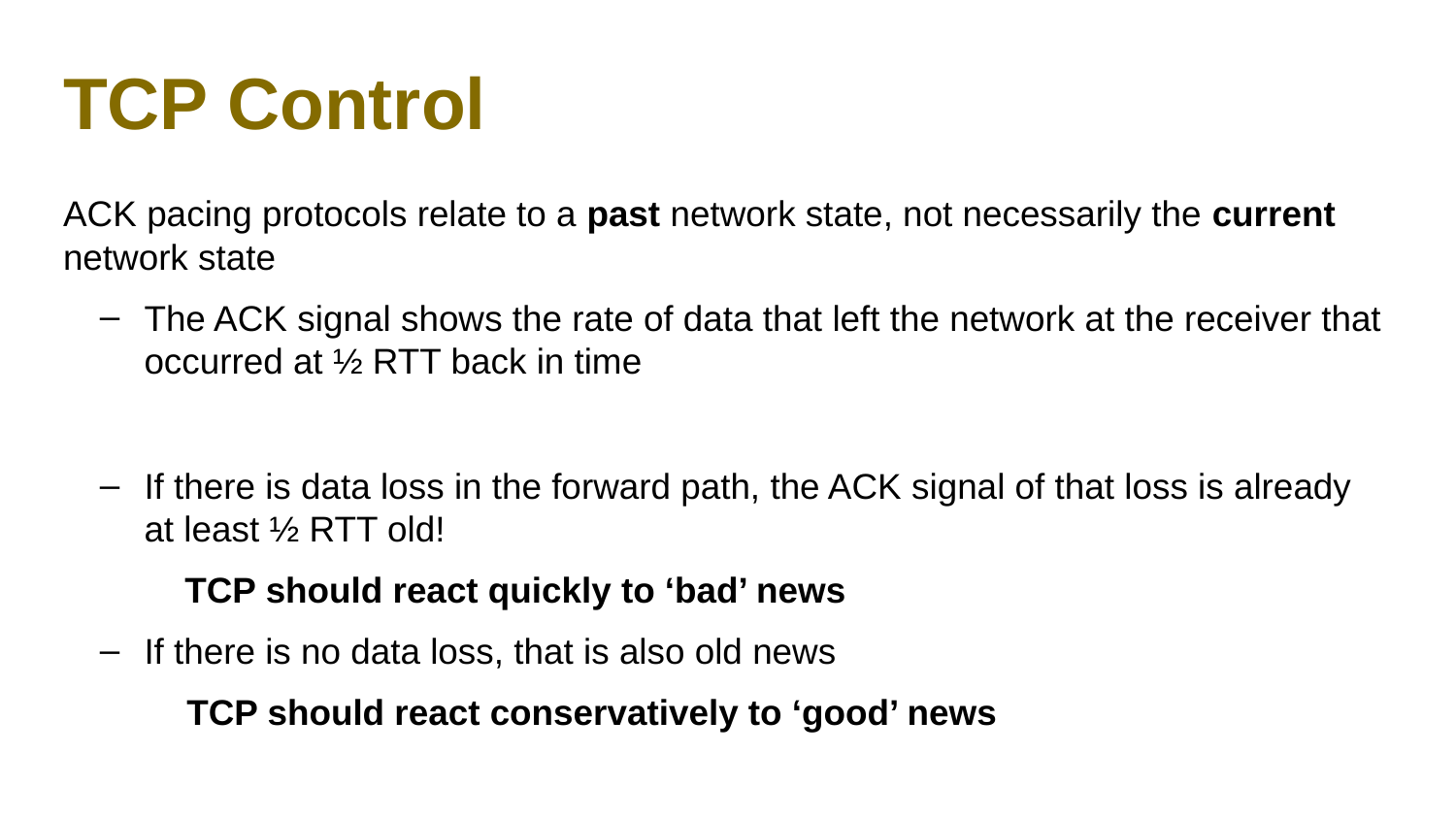

# TCP Control
ACK pacing protocols relate to a past network state, not necessarily the current network state
The ACK signal shows the rate of data that left the network at the receiver that occurred at ½ RTT back in time

If there is data loss in the forward path, the ACK signal of that loss is already at least ½ RTT old!
      TCP should react quickly to ‘bad’ news
If there is no data loss, that is also old news
     TCP should react conservatively to ‘good’ news